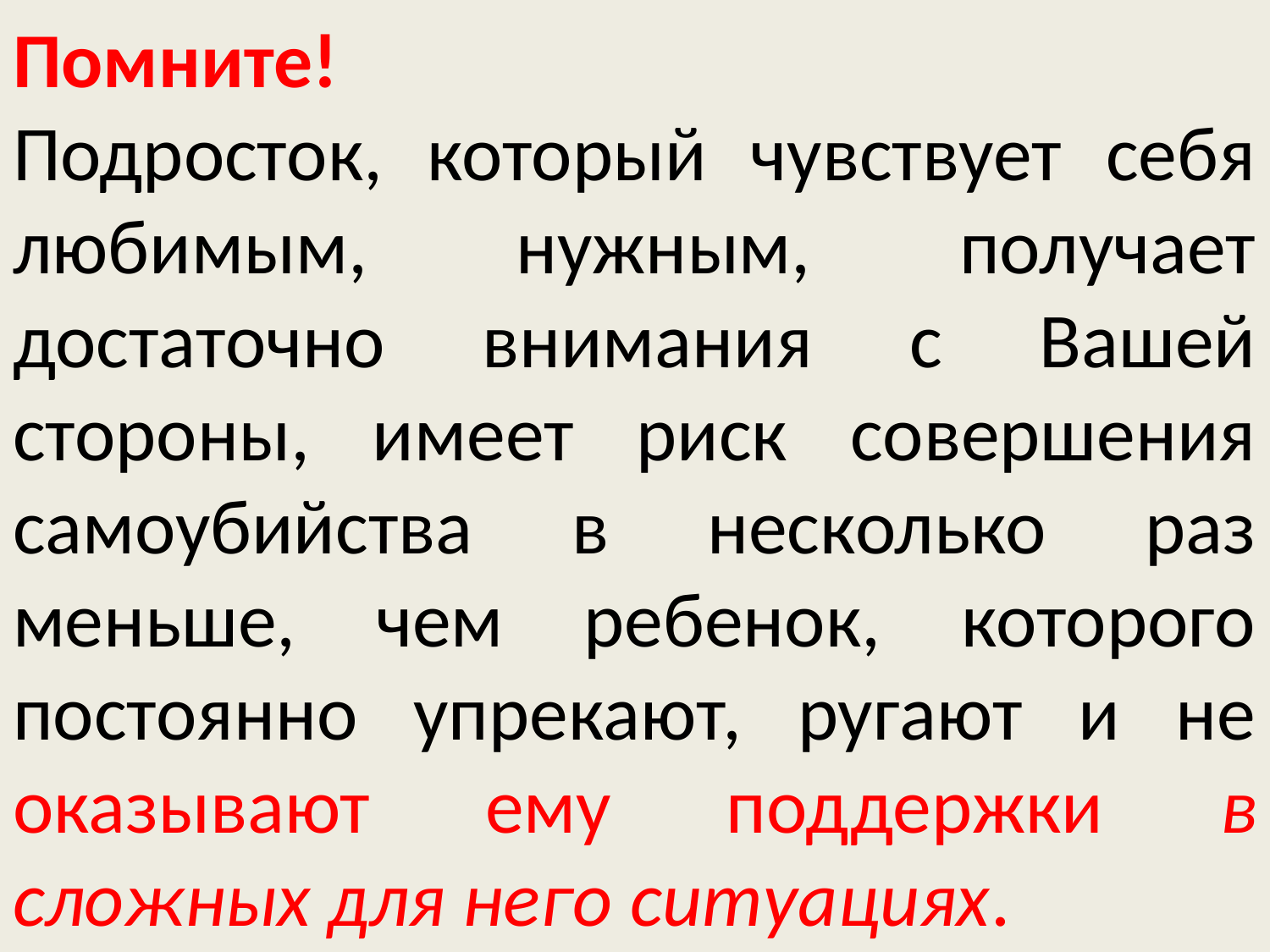

# Помните! Подросток, который чувствует себя любимым, нужным, получает достаточно внимания с Вашей стороны, имеет риск совершения самоубийства в несколько раз меньше, чем ребенок, которого постоянно упрекают, ругают и не оказывают ему поддержки в сложных для него ситуациях.